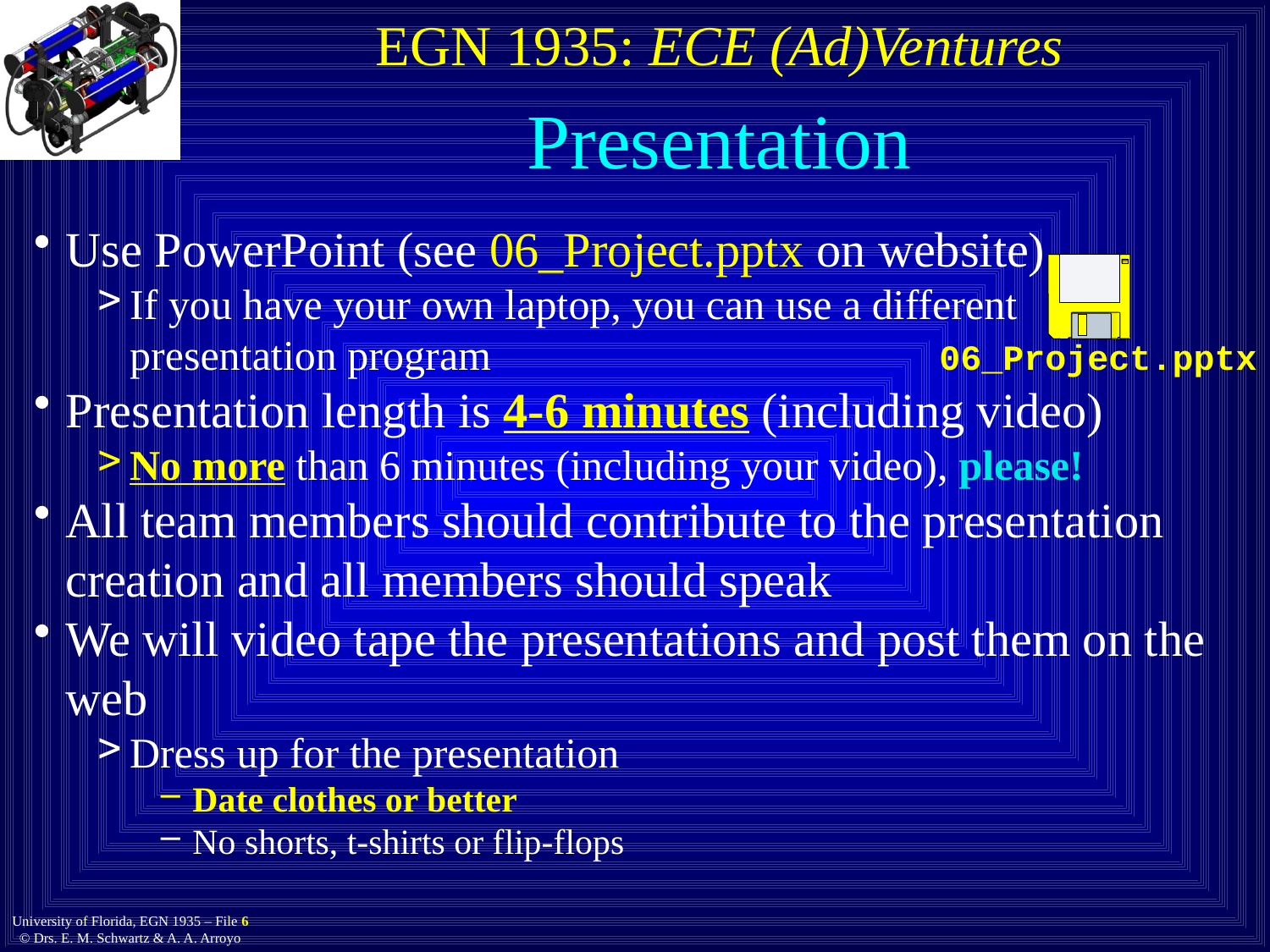

# Presentation
Use PowerPoint (see 06_Project.pptx on website)
If you have your own laptop, you can use a different presentation program
Presentation length is 4-6 minutes (including video)
No more than 6 minutes (including your video), please!
All team members should contribute to the presentation creation and all members should speak
We will video tape the presentations and post them on the web
Dress up for the presentation
Date clothes or better
No shorts, t-shirts or flip-flops

06_Project.pptx